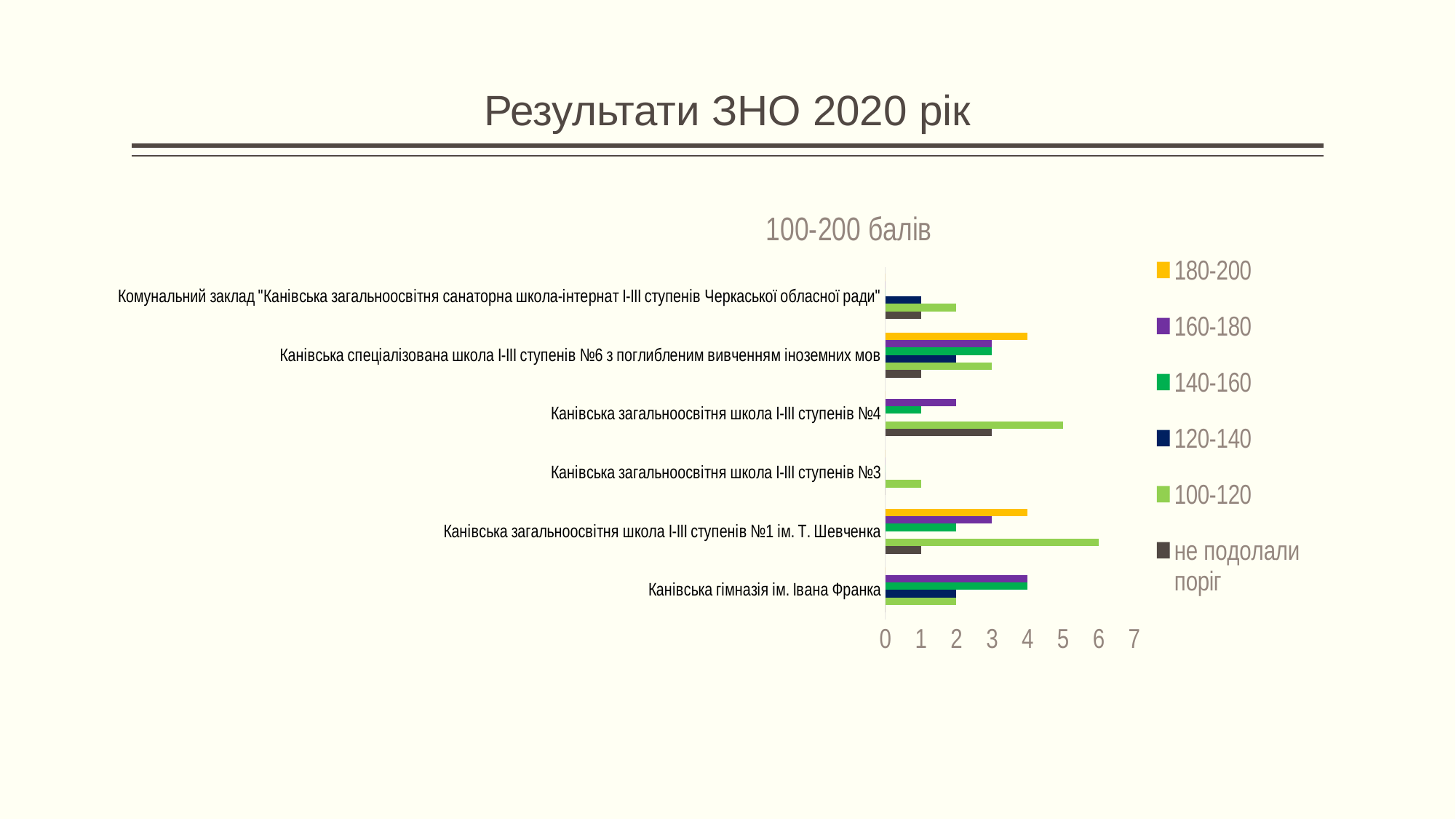

# Результати ЗНО 2020 рік

[unsupported chart]